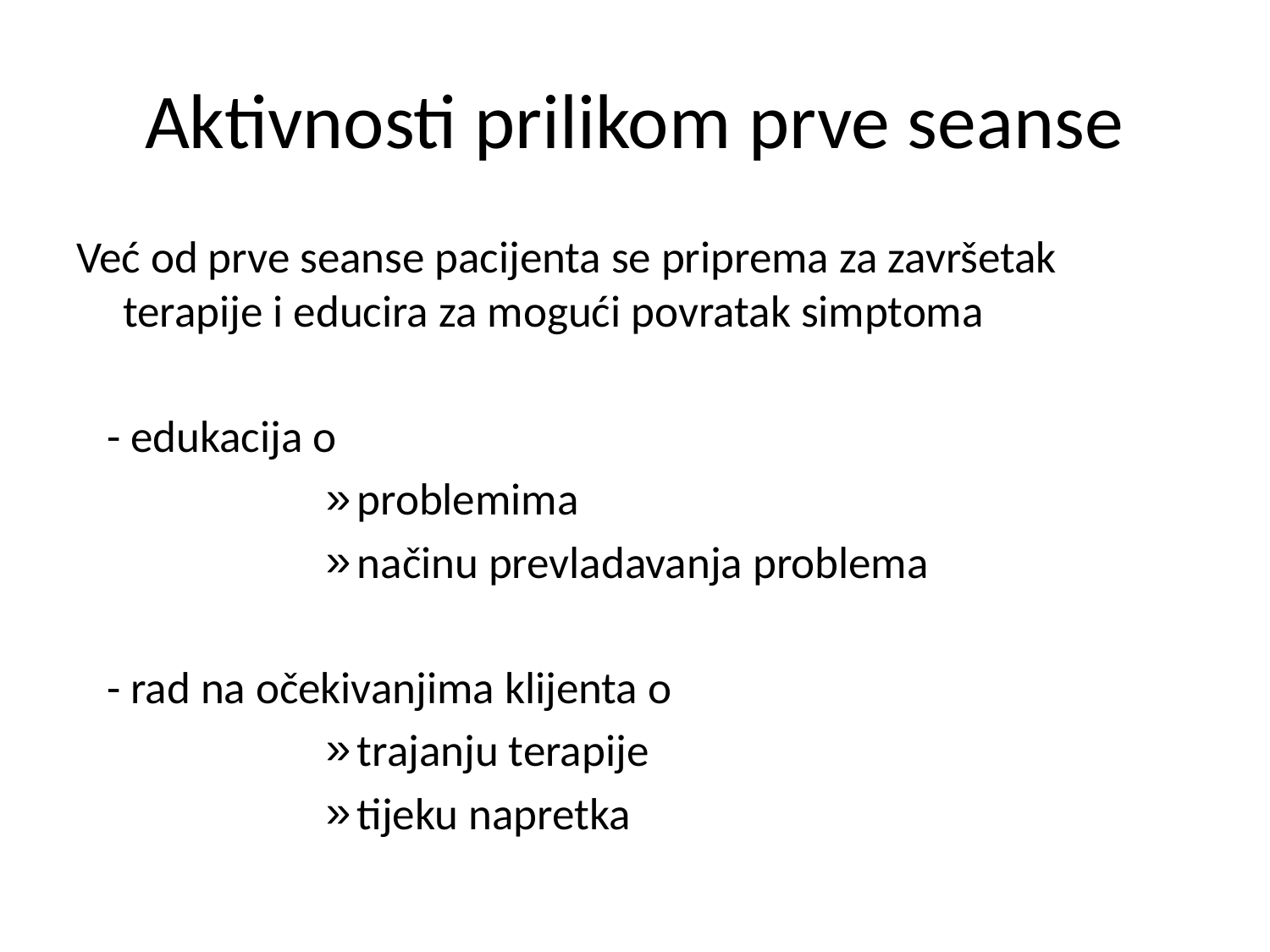

# Aktivnosti prilikom prve seanse
Već od prve seanse pacijenta se priprema za završetak terapije i educira za mogući povratak simptoma

   - edukacija o
problemima
načinu prevladavanja problema

   - rad na očekivanjima klijenta o
trajanju terapije
tijeku napretka